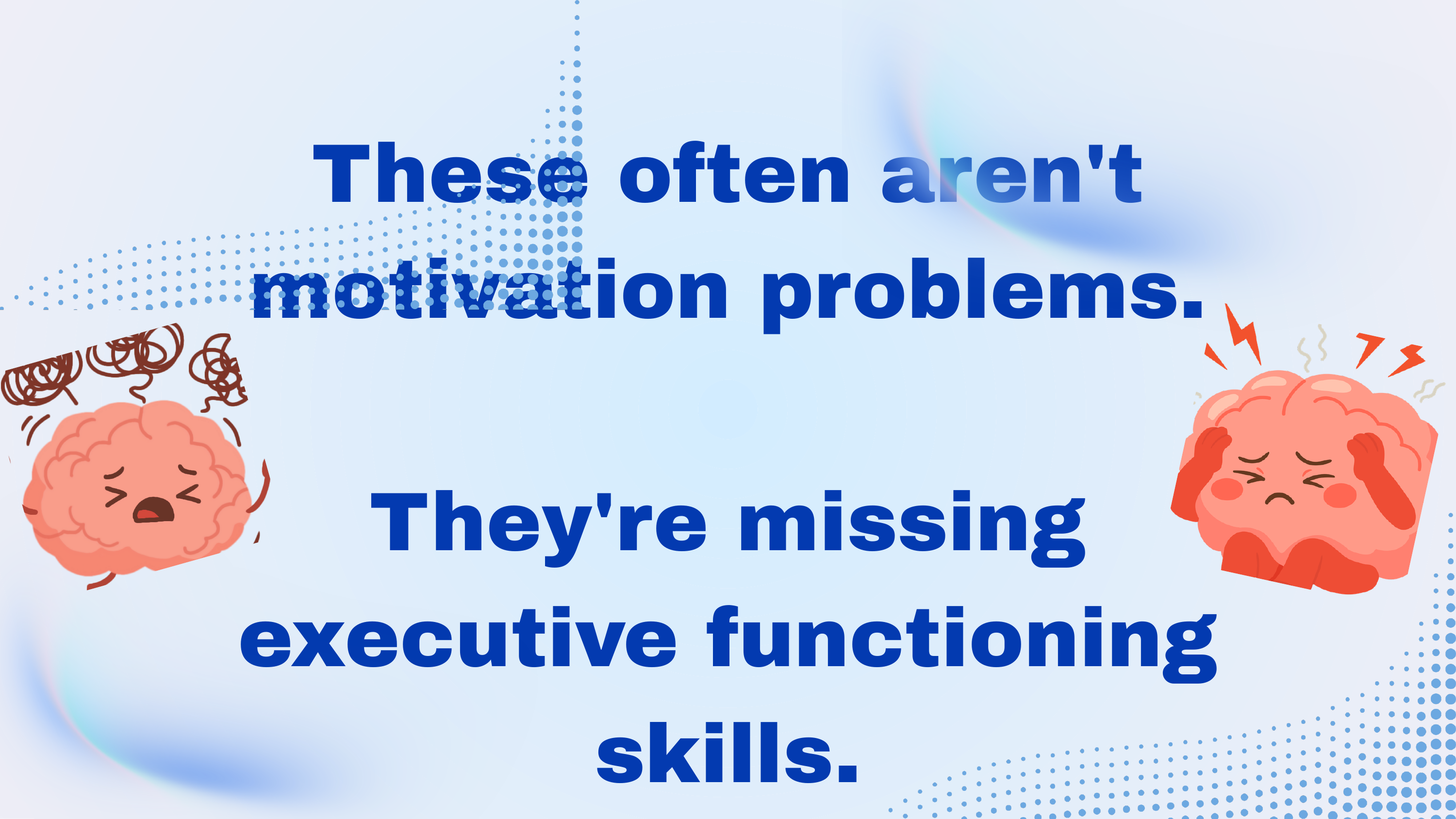

These often aren't motivation problems.

They're missing executive functioning skills.